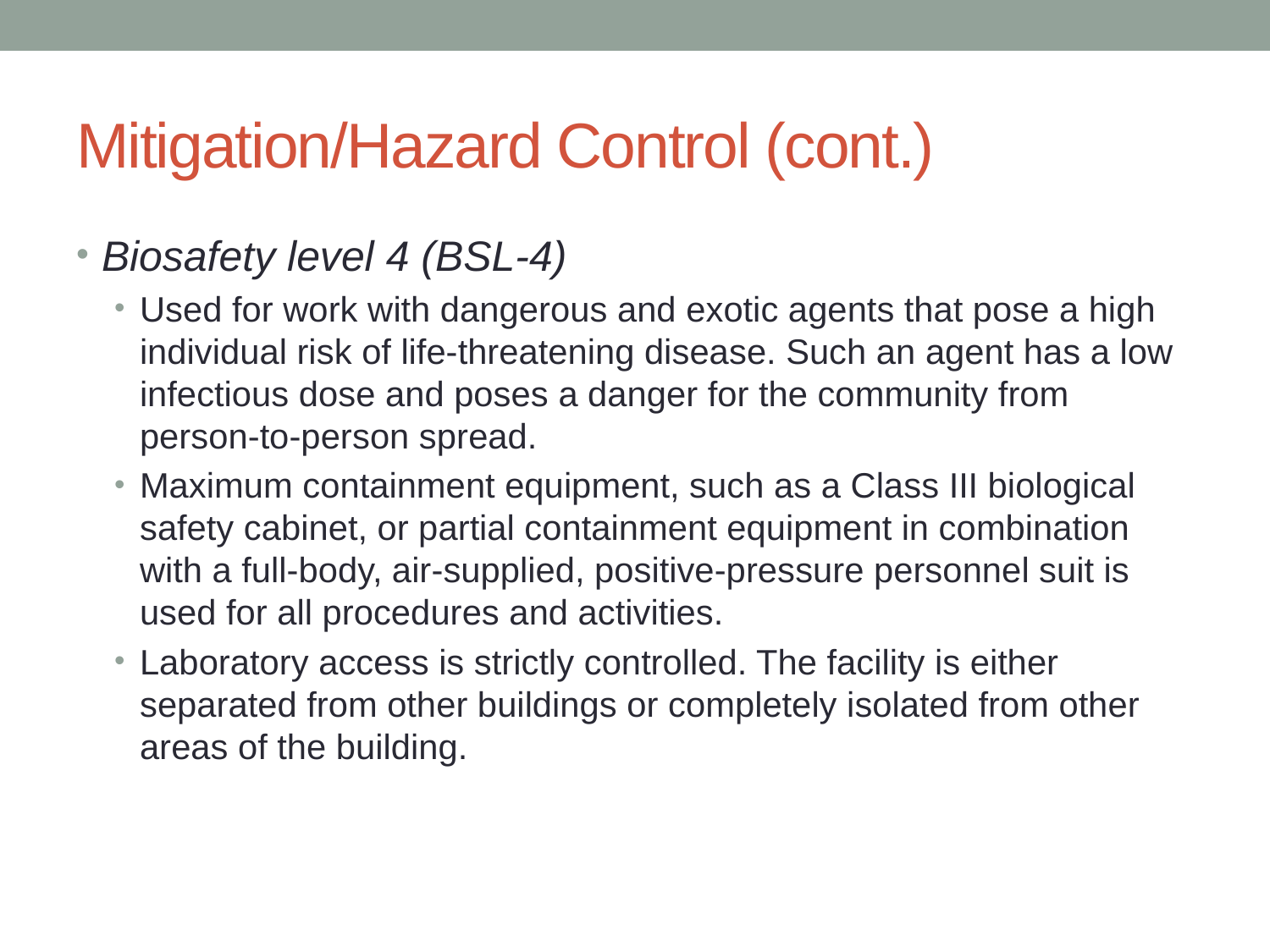

# Mitigation/Hazard Control (cont.)
Biosafety level 4 (BSL-4)
Used for work with dangerous and exotic agents that pose a high individual risk of life-threatening disease. Such an agent has a low infectious dose and poses a danger for the community from person-to-person spread.
Maximum containment equipment, such as a Class III biological safety cabinet, or partial containment equipment in combination with a full-body, air-supplied, positive-pressure personnel suit is used for all procedures and activities.
Laboratory access is strictly controlled. The facility is either separated from other buildings or completely isolated from other areas of the building.